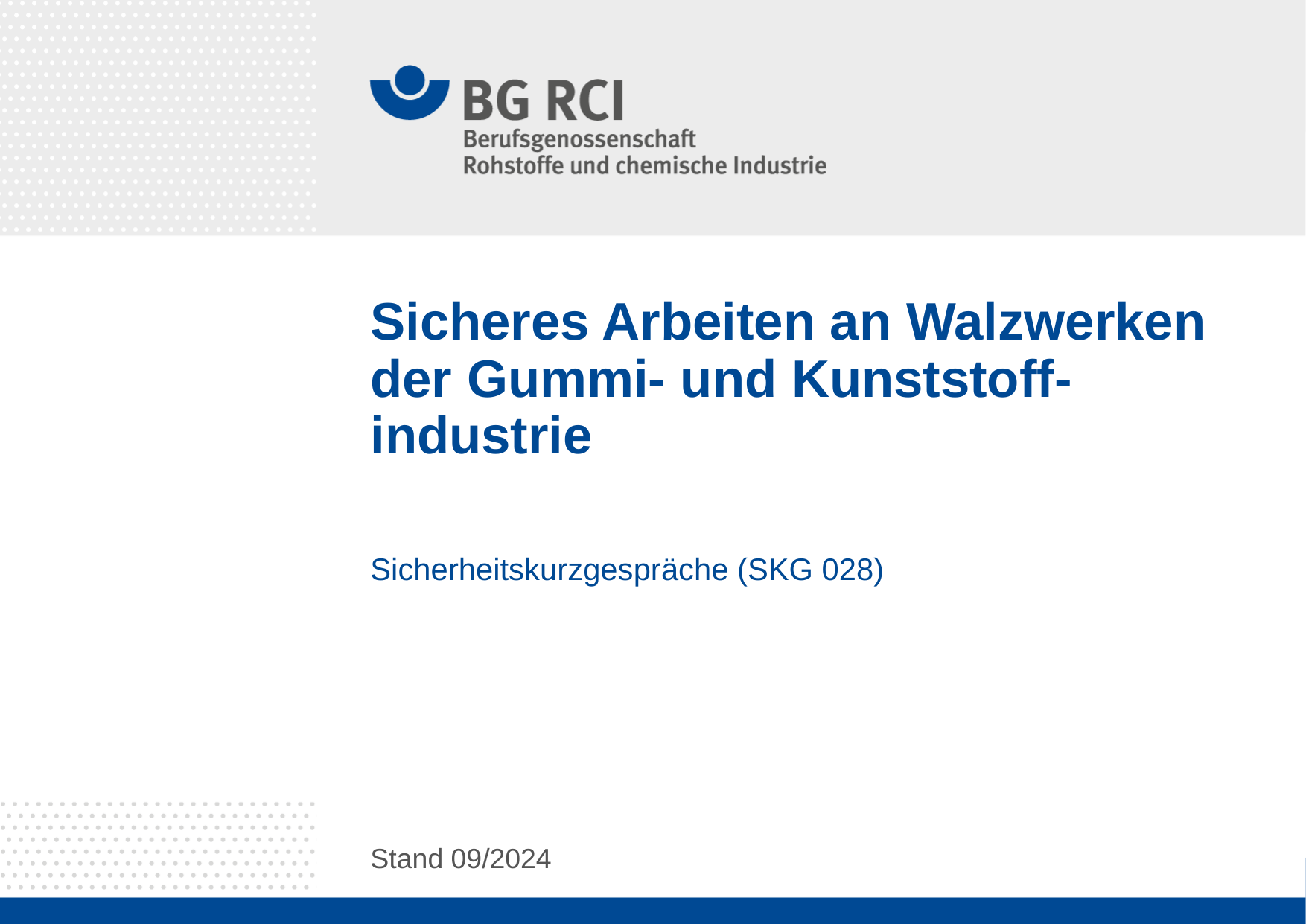

# Sicheres Arbeiten an Walzwerken der Gummi- und Kunststoff-industrie
Sicherheitskurzgespräche (SKG 028)
Stand 09/2024